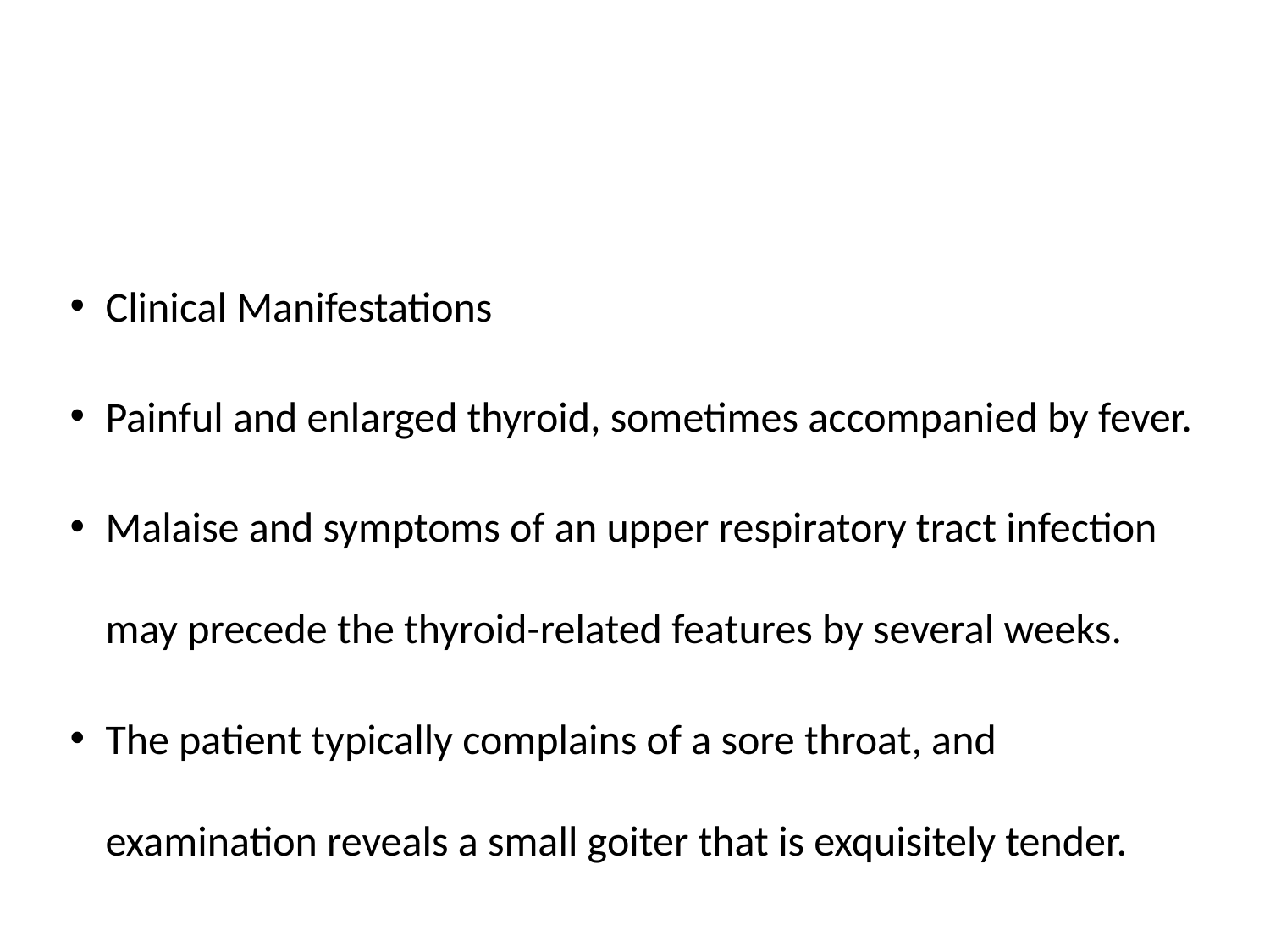

#
Clinical Manifestations
Painful and enlarged thyroid, sometimes accompanied by fever.
Malaise and symptoms of an upper respiratory tract infection may precede the thyroid-related features by several weeks.
The patient typically complains of a sore throat, and examination reveals a small goiter that is exquisitely tender.